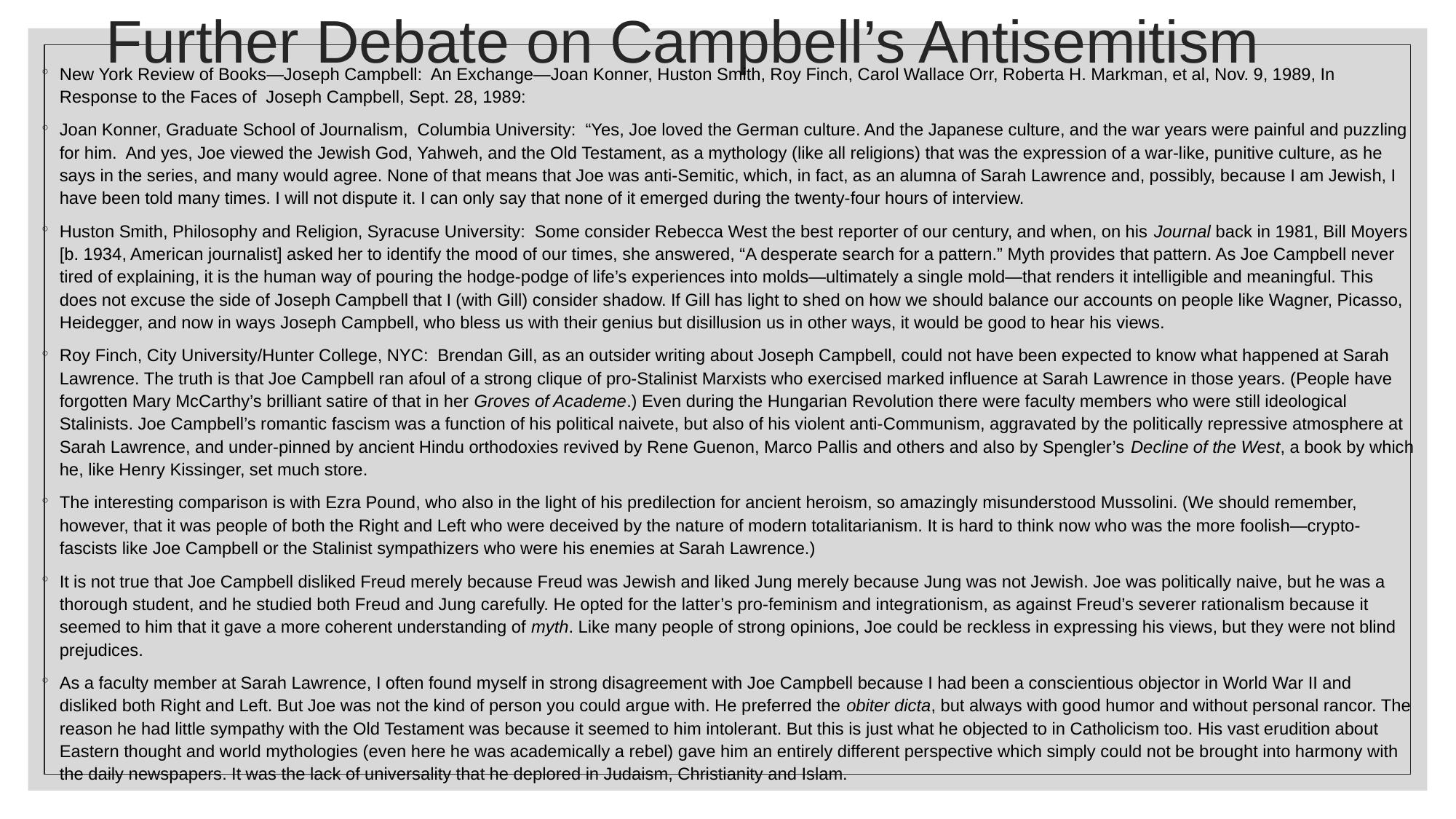

# Further Debate on Campbell’s Antisemitism
New York Review of Books—Joseph Campbell:  An Exchange—Joan Konner, Huston Smith, Roy Finch, Carol Wallace Orr, Roberta H. Markman, et al, Nov. 9, 1989, In Response to the Faces of  Joseph Campbell, Sept. 28, 1989:
Joan Konner, Graduate School of Journalism,  Columbia University:  “Yes, Joe loved the German culture. And the Japanese culture, and the war years were painful and puzzling for him.  And yes, Joe viewed the Jewish God, Yahweh, and the Old Testament, as a mythology (like all religions) that was the expression of a war-like, punitive culture, as he says in the series, and many would agree. None of that means that Joe was anti-Semitic, which, in fact, as an alumna of Sarah Lawrence and, possibly, because I am Jewish, I have been told many times. I will not dispute it. I can only say that none of it emerged during the twenty-four hours of interview.
Huston Smith, Philosophy and Religion, Syracuse University:  Some consider Rebecca West the best reporter of our century, and when, on his Journal back in 1981, Bill Moyers [b. 1934, American journalist] asked her to identify the mood of our times, she answered, “A desperate search for a pattern.” Myth provides that pattern. As Joe Campbell never tired of explaining, it is the human way of pouring the hodge-podge of life’s experiences into molds—ultimately a single mold—that renders it intelligible and meaningful. This does not excuse the side of Joseph Campbell that I (with Gill) consider shadow. If Gill has light to shed on how we should balance our accounts on people like Wagner, Picasso, Heidegger, and now in ways Joseph Campbell, who bless us with their genius but disillusion us in other ways, it would be good to hear his views.
Roy Finch, City University/Hunter College, NYC:  Brendan Gill, as an outsider writing about Joseph Campbell, could not have been expected to know what happened at Sarah Lawrence. The truth is that Joe Campbell ran afoul of a strong clique of pro-Stalinist Marxists who exercised marked influence at Sarah Lawrence in those years. (People have forgotten Mary McCarthy’s brilliant satire of that in her Groves of Academe.) Even during the Hungarian Revolution there were faculty members who were still ideological Stalinists. Joe Campbell’s romantic fascism was a function of his political naivete, but also of his violent anti-Communism, aggravated by the politically repressive atmosphere at Sarah Lawrence, and under-pinned by ancient Hindu orthodoxies revived by Rene Guenon, Marco Pallis and others and also by Spengler’s Decline of the West, a book by which he, like Henry Kissinger, set much store.
The interesting comparison is with Ezra Pound, who also in the light of his predilection for ancient heroism, so amazingly misunderstood Mussolini. (We should remember, however, that it was people of both the Right and Left who were deceived by the nature of modern totalitarianism. It is hard to think now who was the more foolish—crypto-fascists like Joe Campbell or the Stalinist sympathizers who were his enemies at Sarah Lawrence.)
It is not true that Joe Campbell disliked Freud merely because Freud was Jewish and liked Jung merely because Jung was not Jewish. Joe was politically naive, but he was a thorough student, and he studied both Freud and Jung carefully. He opted for the latter’s pro-feminism and integrationism, as against Freud’s severer rationalism because it seemed to him that it gave a more coherent understanding of myth. Like many people of strong opinions, Joe could be reckless in expressing his views, but they were not blind prejudices.
As a faculty member at Sarah Lawrence, I often found myself in strong disagreement with Joe Campbell because I had been a conscientious objector in World War II and disliked both Right and Left. But Joe was not the kind of person you could argue with. He preferred the obiter dicta, but always with good humor and without personal rancor. The reason he had little sympathy with the Old Testament was because it seemed to him intolerant. But this is just what he objected to in Catholicism too. His vast erudition about Eastern thought and world mythologies (even here he was academically a rebel) gave him an entirely different perspective which simply could not be brought into harmony with the daily newspapers. It was the lack of universality that he deplored in Judaism, Christianity and Islam.